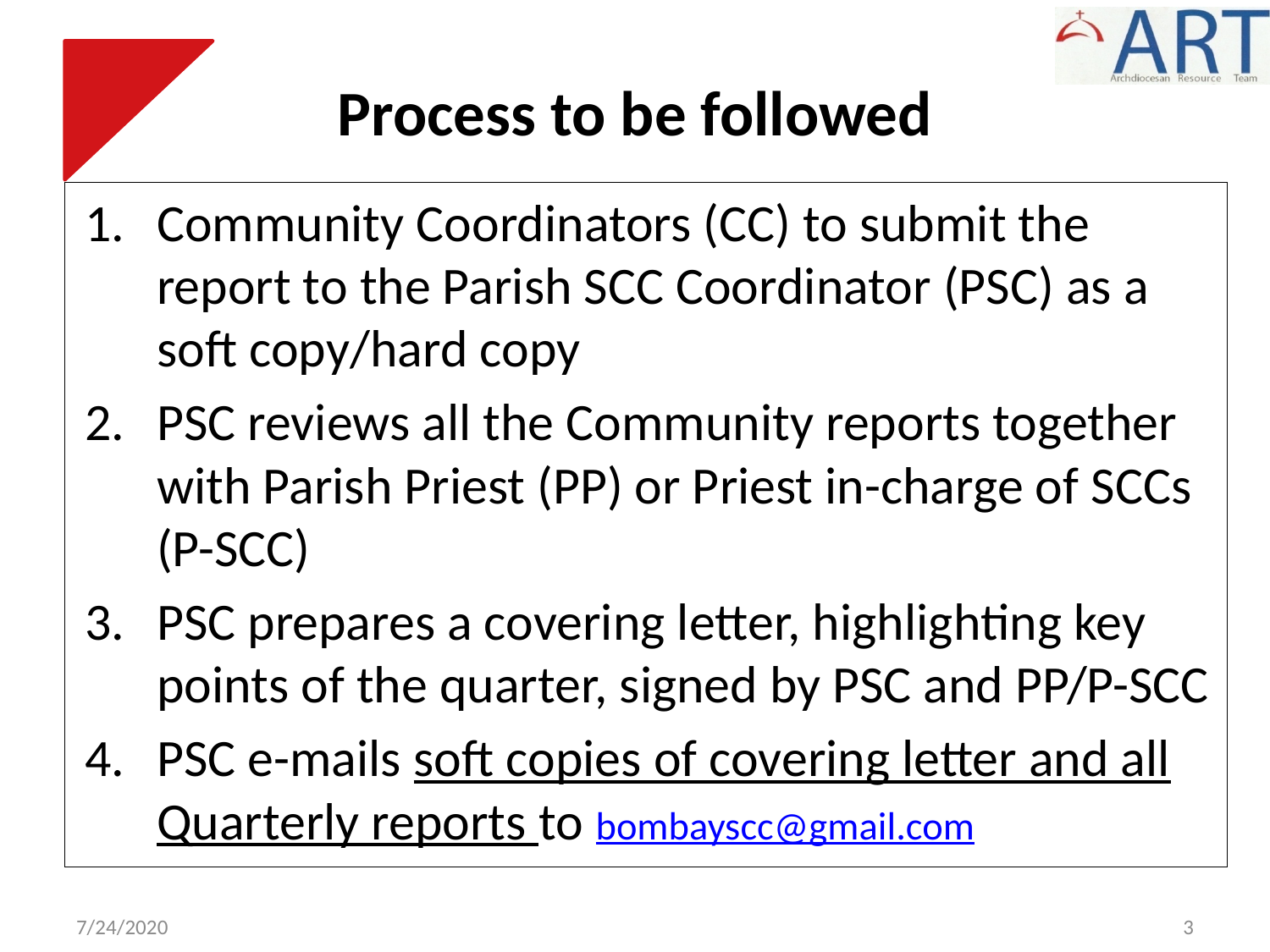

# Process to be followed
Community Coordinators (CC) to submit the report to the Parish SCC Coordinator (PSC) as a soft copy/hard copy
PSC reviews all the Community reports together with Parish Priest (PP) or Priest in-charge of SCCs (P-SCC)
PSC prepares a covering letter, highlighting key points of the quarter, signed by PSC and PP/P-SCC
PSC e-mails soft copies of covering letter and all Quarterly reports to bombayscc@gmail.com
7/24/2020
3